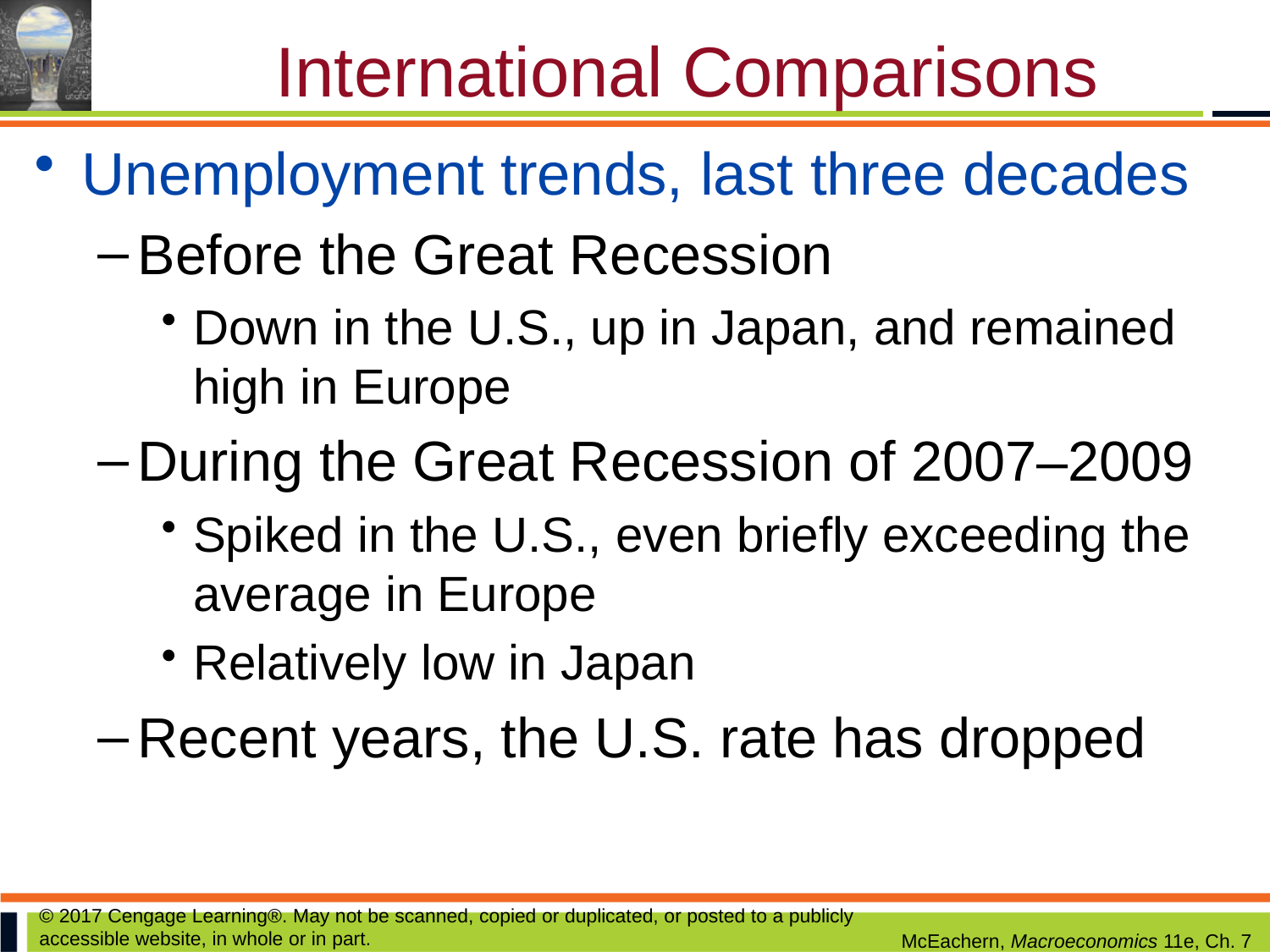

# International Comparisons
Unemployment trends, last three decades
Before the Great Recession
Down in the U.S., up in Japan, and remained high in Europe
During the Great Recession of 2007–2009
Spiked in the U.S., even briefly exceeding the average in Europe
Relatively low in Japan
Recent years, the U.S. rate has dropped
© 2017 Cengage Learning®. May not be scanned, copied or duplicated, or posted to a publicly accessible website, in whole or in part.